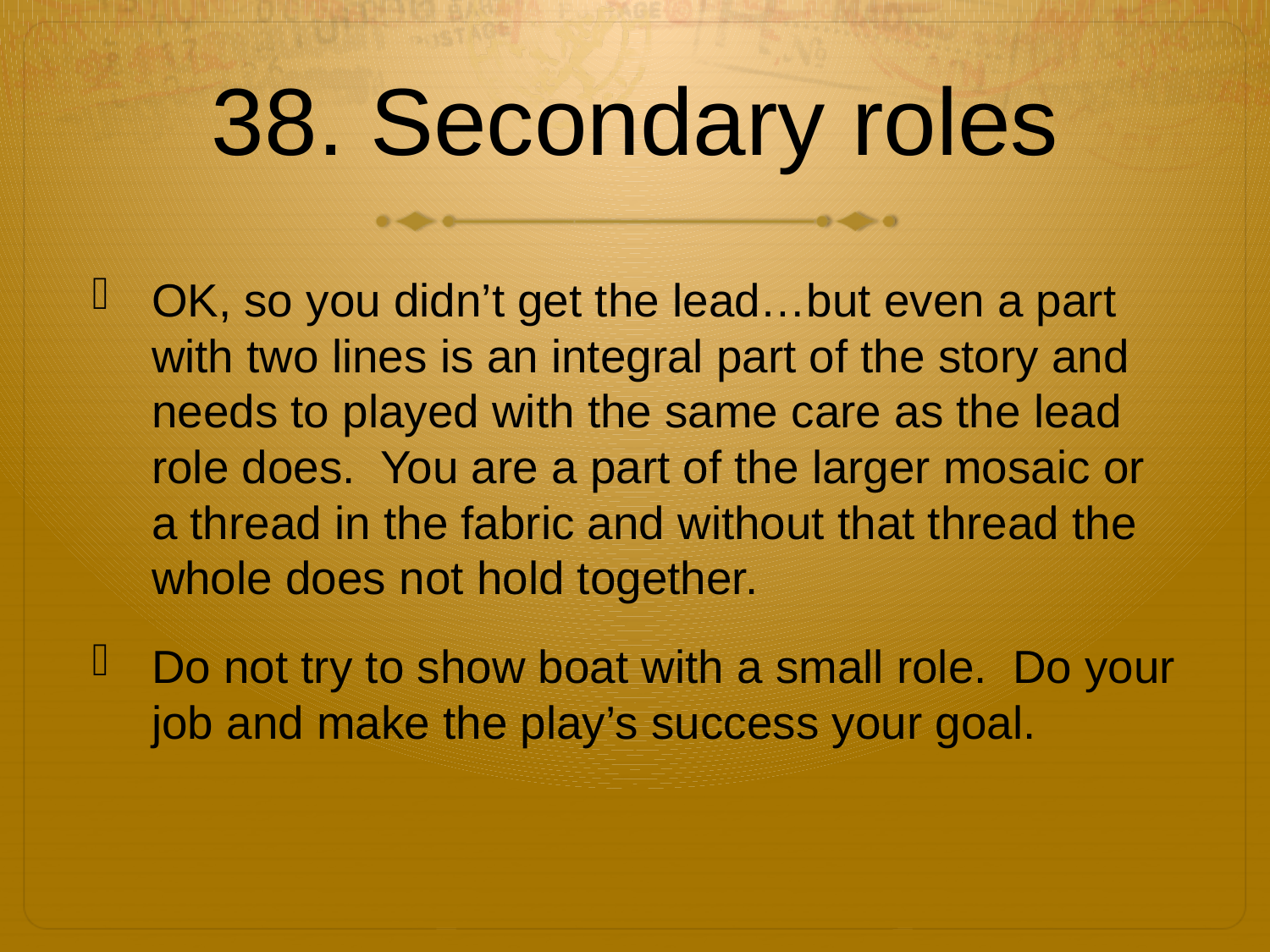

# 38. Secondary roles
OK, so you didn’t get the lead…but even a part with two lines is an integral part of the story and needs to played with the same care as the lead role does.  You are a part of the larger mosaic or a thread in the fabric and without that thread the whole does not hold together.
Do not try to show boat with a small role.  Do your job and make the play’s success your goal.